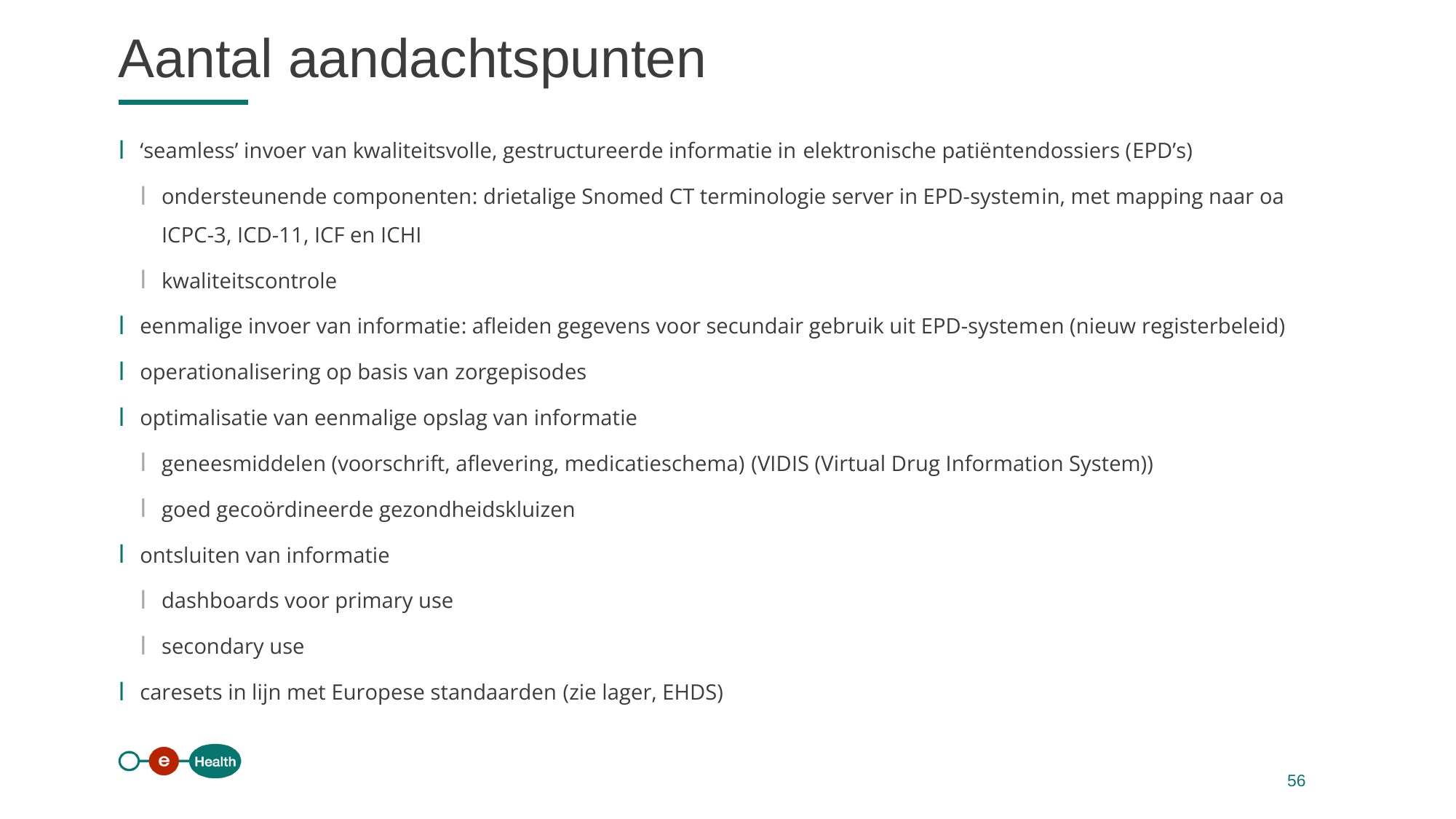

Aantal aandachtspunten
‘seamless’ invoer van kwaliteitsvolle, gestructureerde informatie in elektronische patiëntendossiers (EPD’s)
ondersteunende componenten: drietalige Snomed CT terminologie server in EPD-systemin, met mapping naar oa ICPC-3, ICD-11, ICF en ICHI
kwaliteitscontrole
eenmalige invoer van informatie: afleiden gegevens voor secundair gebruik uit EPD-systemen (nieuw registerbeleid)
operationalisering op basis van zorgepisodes
optimalisatie van eenmalige opslag van informatie
geneesmiddelen (voorschrift, aflevering, medicatieschema) (VIDIS (Virtual Drug Information System))
goed gecoördineerde gezondheidskluizen
ontsluiten van informatie
dashboards voor primary use
secondary use
caresets in lijn met Europese standaarden (zie lager, EHDS)